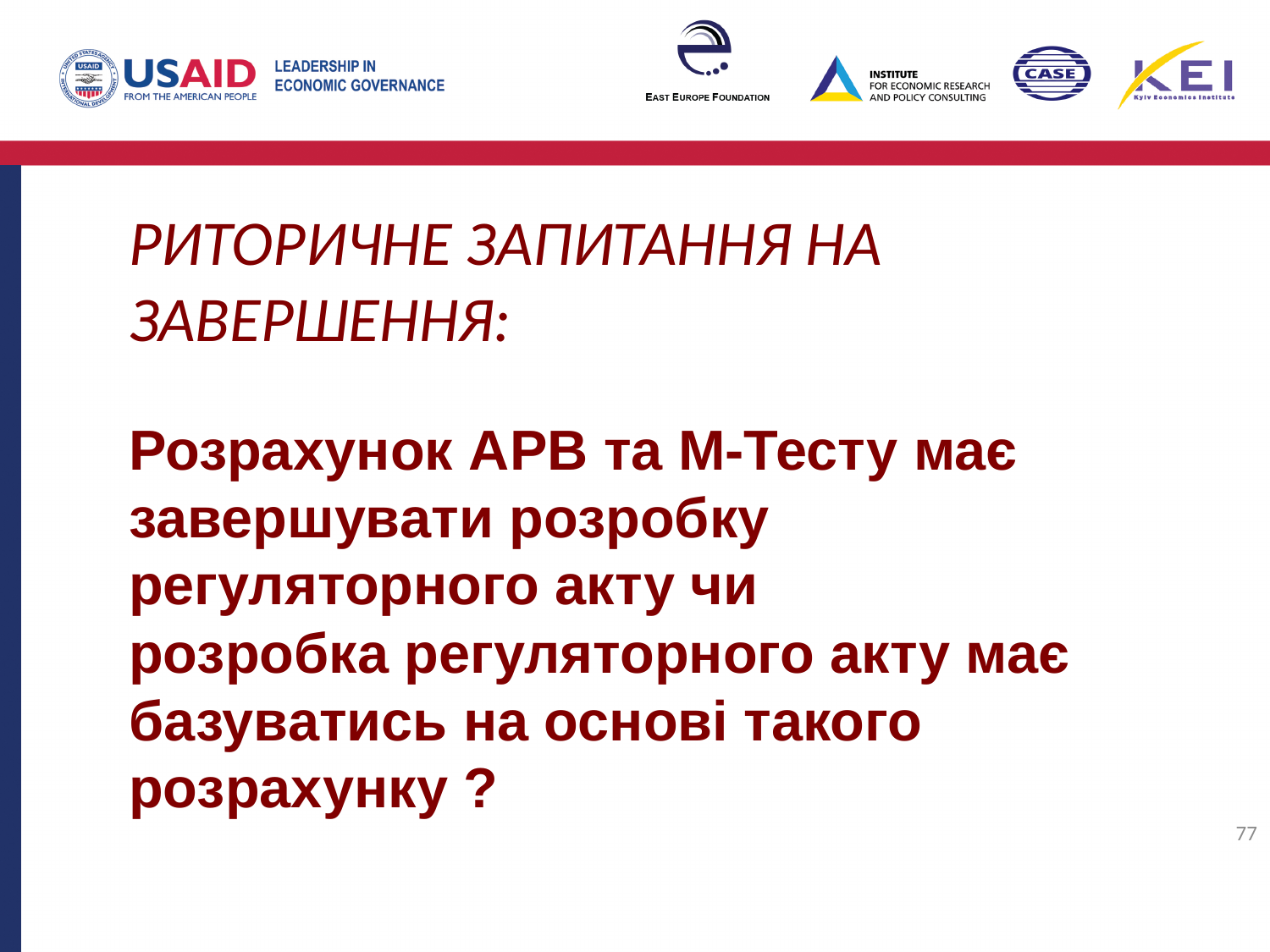

РИТОРИЧНЕ ЗАПИТАННЯ НА ЗАВЕРШЕННЯ:

Розрахунок АРВ та М-Тесту має завершувати розробку регуляторного акту чи
розробка регуляторного акту має базуватись на основі такого розрахунку ?
77